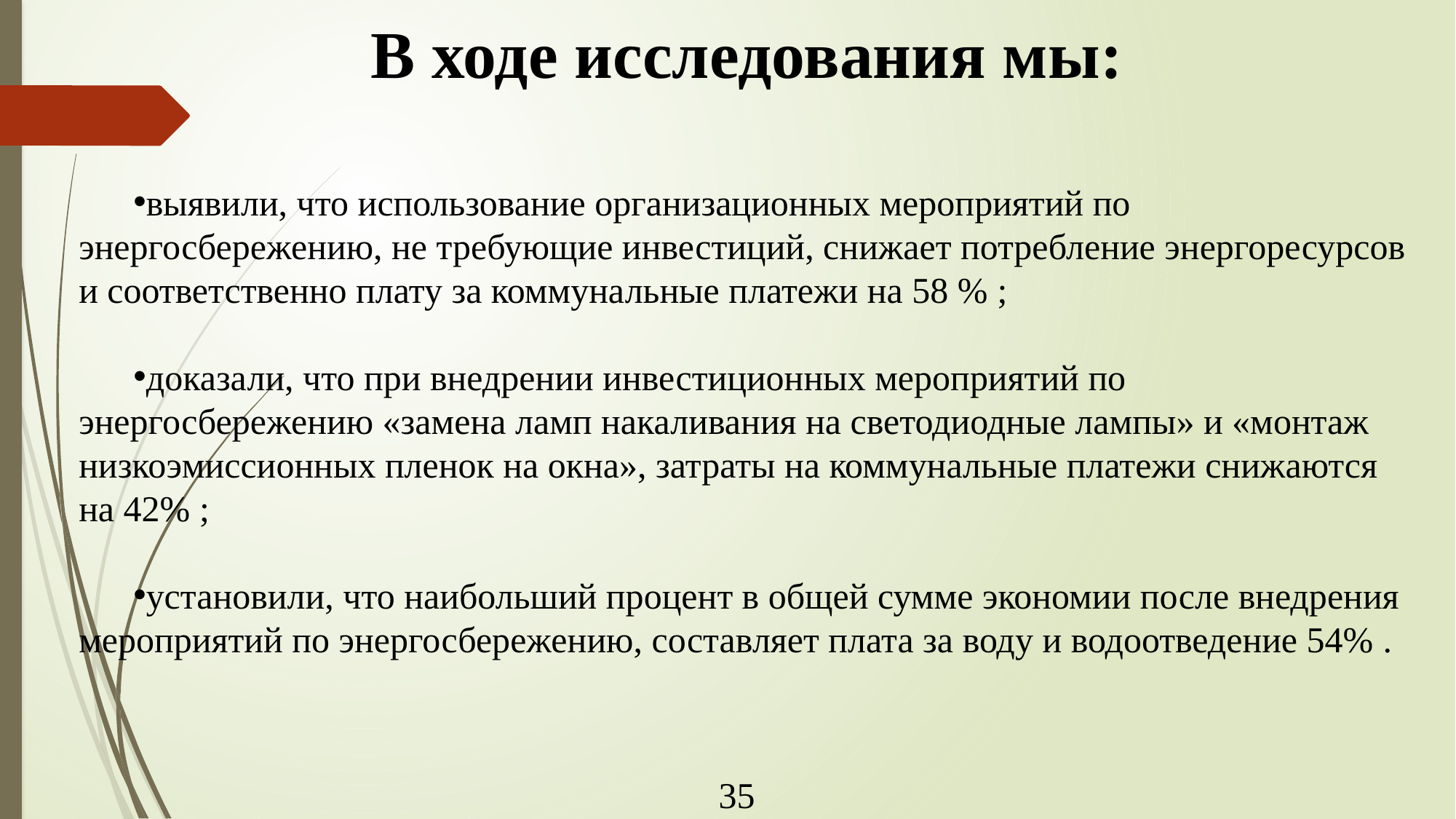

В ходе исследования мы:
выявили, что использование организационных мероприятий по энергосбережению, не требующие инвестиций, снижает потребление энергоресурсов и соответственно плату за коммунальные платежи на 58 % ;

доказали, что при внедрении инвестиционных мероприятий по энергосбережению «замена ламп накаливания на светодиодные лампы» и «монтаж низкоэмиссионных пленок на окна», затраты на коммунальные платежи снижаются на 42% ;

установили, что наибольший процент в общей сумме экономии после внедрения мероприятий по энергосбережению, составляет плата за воду и водоотведение 54% .

35